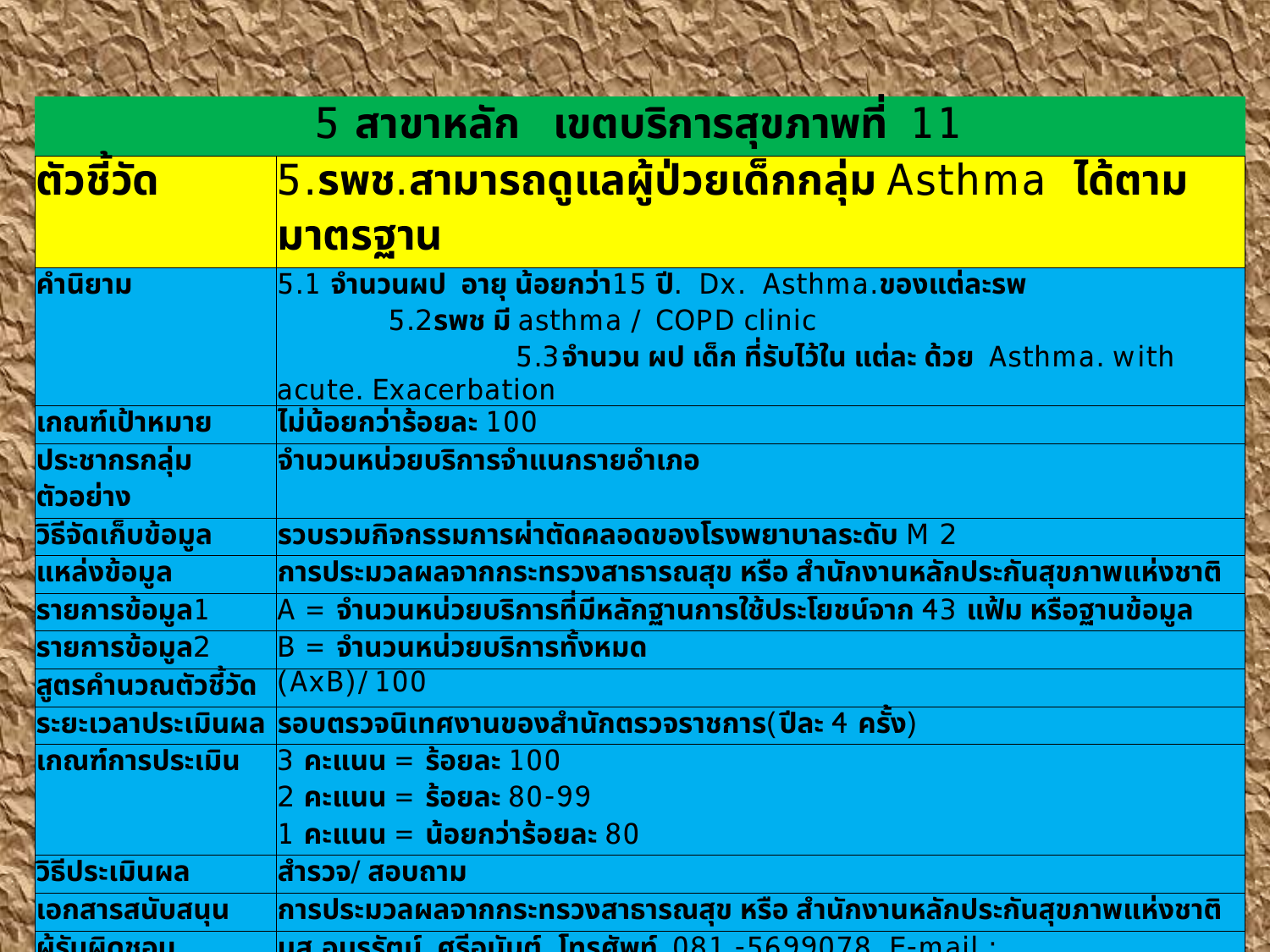

| 5 สาขาหลัก เขตบริการสุขภาพที่ 11 |  |
| --- | --- |
| ตัวชี้วัด | 5.รพช.สามารถดูแลผู้ป่วยเด็กกลุ่ม Asthma ได้ตามมาตรฐาน |
| คำนิยาม | 5.1 จำนวนผป อายุ น้อยกว่า15 ปี. Dx. Asthma.ของแต่ละรพ 5.2รพช มี asthma / COPD clinic 5.3จำนวน ผป เด็ก ที่รับไว้ใน แต่ละ ด้วย Asthma. with acute. Exacerbation |
| เกณฑ์เป้าหมาย | ไม่น้อยกว่าร้อยละ 100 |
| ประชากรกลุ่มตัวอย่าง | จำนวนหน่วยบริการจำแนกรายอำเภอ |
| วิธีจัดเก็บข้อมูล | รวบรวมกิจกรรมการผ่าตัดคลอดของโรงพยาบาลระดับ M 2 |
| แหล่งข้อมูล | การประมวลผลจากกระทรวงสาธารณสุข หรือ สำนักงานหลักประกันสุขภาพแห่งชาติ |
| รายการข้อมูล1 | A = จำนวนหน่วยบริการที่มีหลักฐานการใช้ประโยชน์จาก 43 แฟ้ม หรือฐานข้อมูล |
| รายการข้อมูล2 | B = จำนวนหน่วยบริการทั้งหมด |
| สูตรคำนวณตัวชี้วัด | (AxB)/100 |
| ระยะเวลาประเมินผล | รอบตรวจนิเทศงานของสำนักตรวจราชการ(ปีละ 4 ครั้ง) |
| เกณฑ์การประเมิน | 3 คะแนน = ร้อยละ 100 2 คะแนน = ร้อยละ 80-99 1 คะแนน = น้อยกว่าร้อยละ 80 |
| วิธีประเมินผล | สำรวจ/สอบถาม |
| เอกสารสนับสนุน | การประมวลผลจากกระทรวงสาธารณสุข หรือ สำนักงานหลักประกันสุขภาพแห่งชาติ |
| ผู้รับผิดชอบ | นส.อมรรัตน์ ศรีอนันต์ ,โทรศัพท์ 081 -5699078 E-mail : Oonamonrat@hotmail.com นายวิษณุ ณ ถลาง , โทรศัพท์ : 086-2696754, E-mail: Wis-nu@hotmail.com |